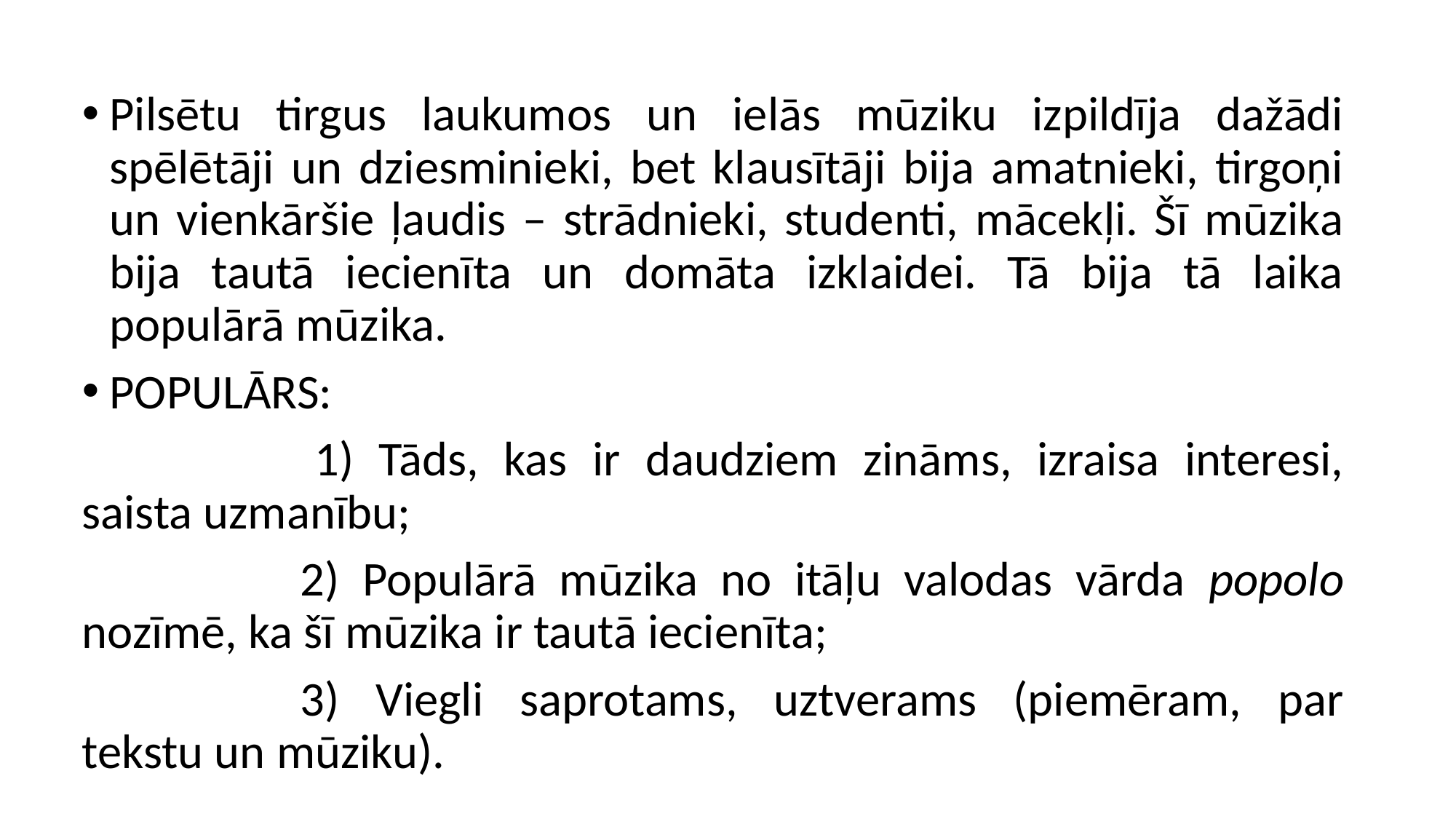

Pilsētu tirgus laukumos un ielās mūziku izpildīja dažādi spēlētāji un dziesminieki, bet klausītāji bija amatnieki, tirgoņi un vienkāršie ļaudis – strādnieki, studenti, mācekļi. Šī mūzika bija tautā iecienīta un domāta izklaidei. Tā bija tā laika populārā mūzika.
POPULĀRS:
	 	1) Tāds, kas ir daudziem zināms, izraisa interesi, saista uzmanību;
		2) Populārā mūzika no itāļu valodas vārda popolo nozīmē, ka šī mūzika ir tautā iecienīta;
		3) Viegli saprotams, uztverams (piemēram, par tekstu un mūziku).